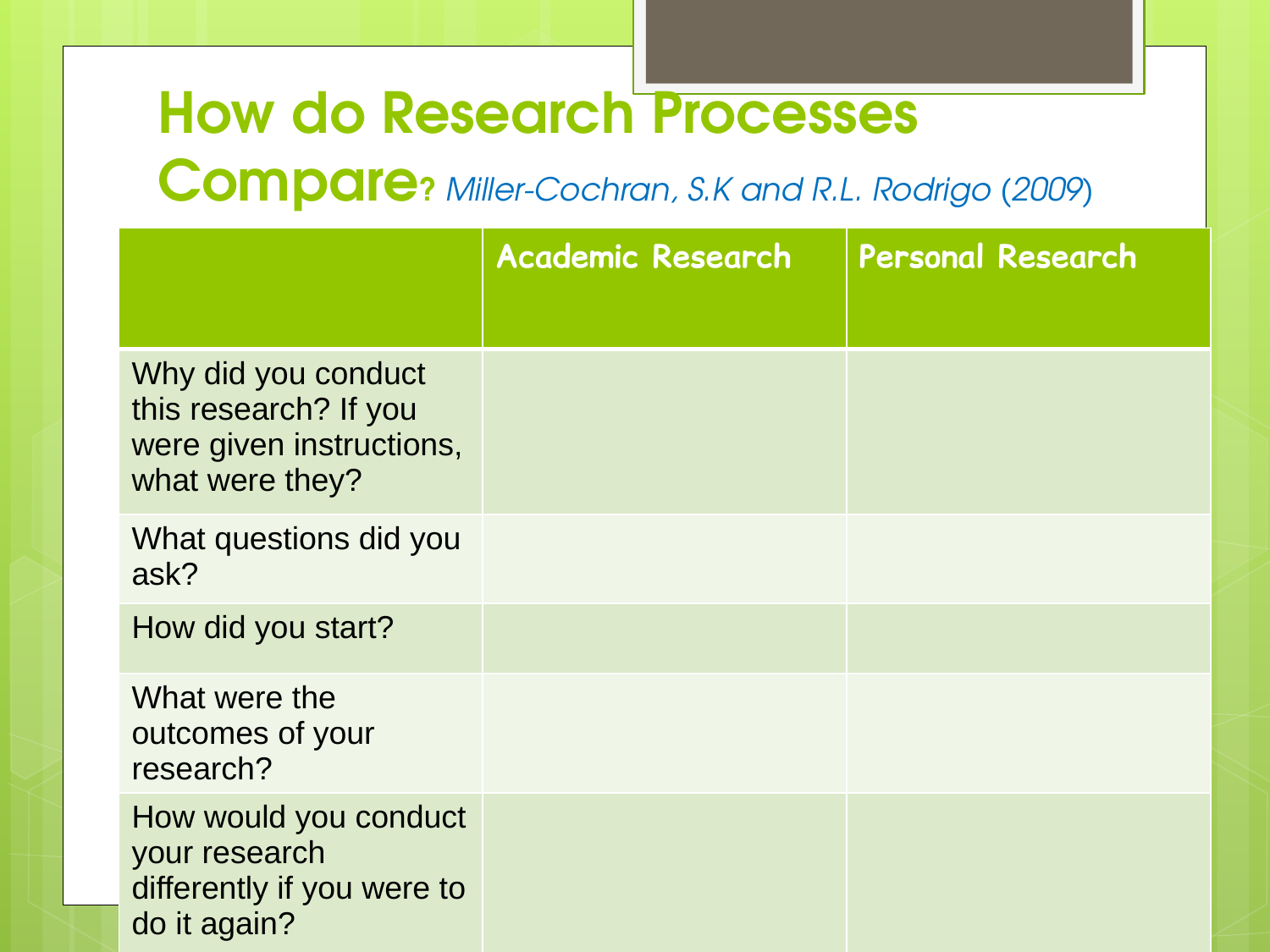

# How do Research Processes Compare? Miller-Cochran, S.K and R.L. Rodrigo (2009)
|  | Academic Research | Personal Research |
| --- | --- | --- |
| Why did you conduct this research? If you were given instructions, what were they? |  |  |
| What questions did you ask? |  |  |
| How did you start? |  |  |
| What were the outcomes of your research? |  |  |
| How would you conduct your research differently if you were to do it again? |  |  |